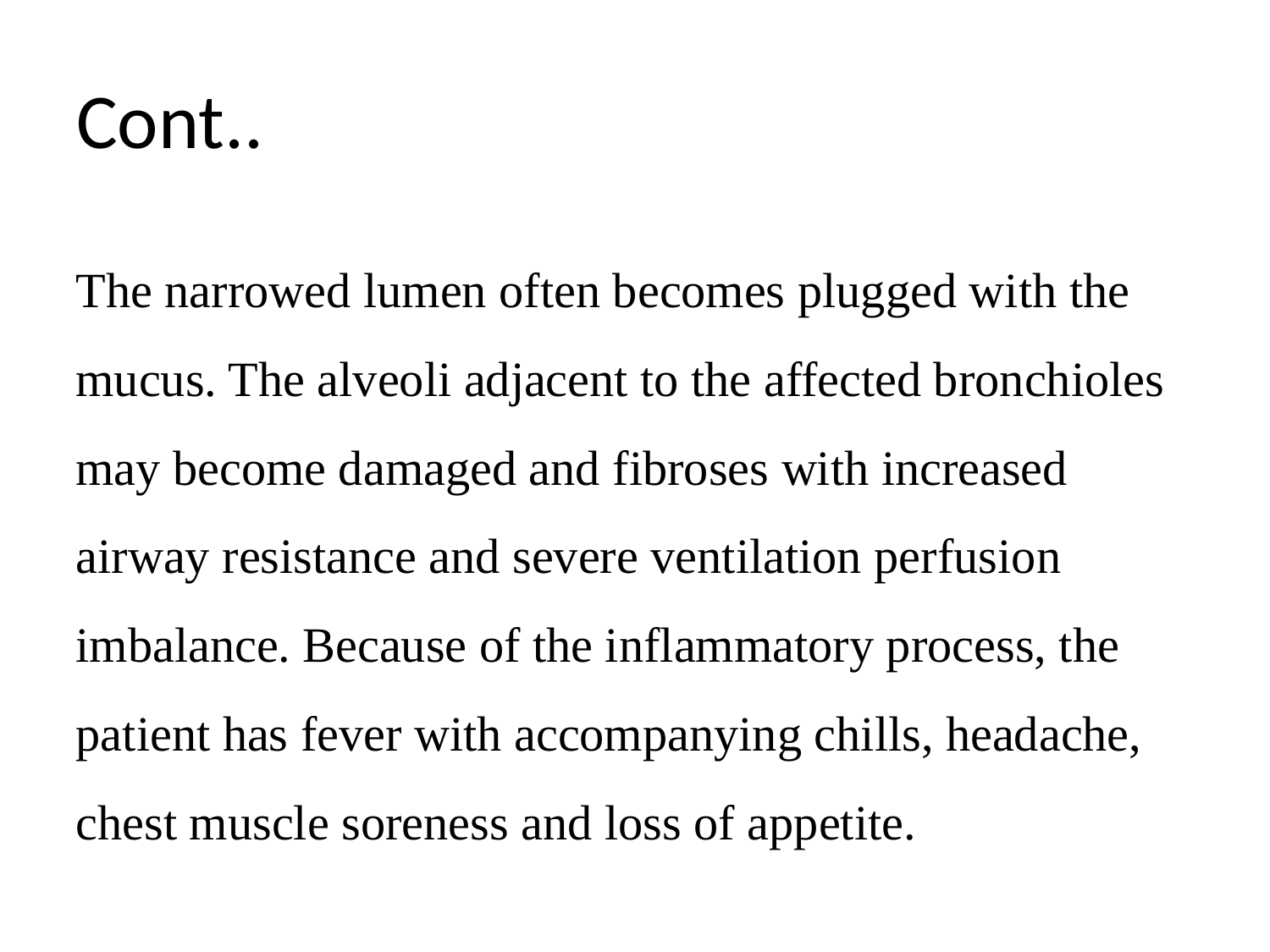

# Cont..
The narrowed lumen often becomes plugged with the mucus. The alveoli adjacent to the affected bronchioles may become damaged and fibroses with increased airway resistance and severe ventilation perfusion imbalance. Because of the inflammatory process, the patient has fever with accompanying chills, headache, chest muscle soreness and loss of appetite.